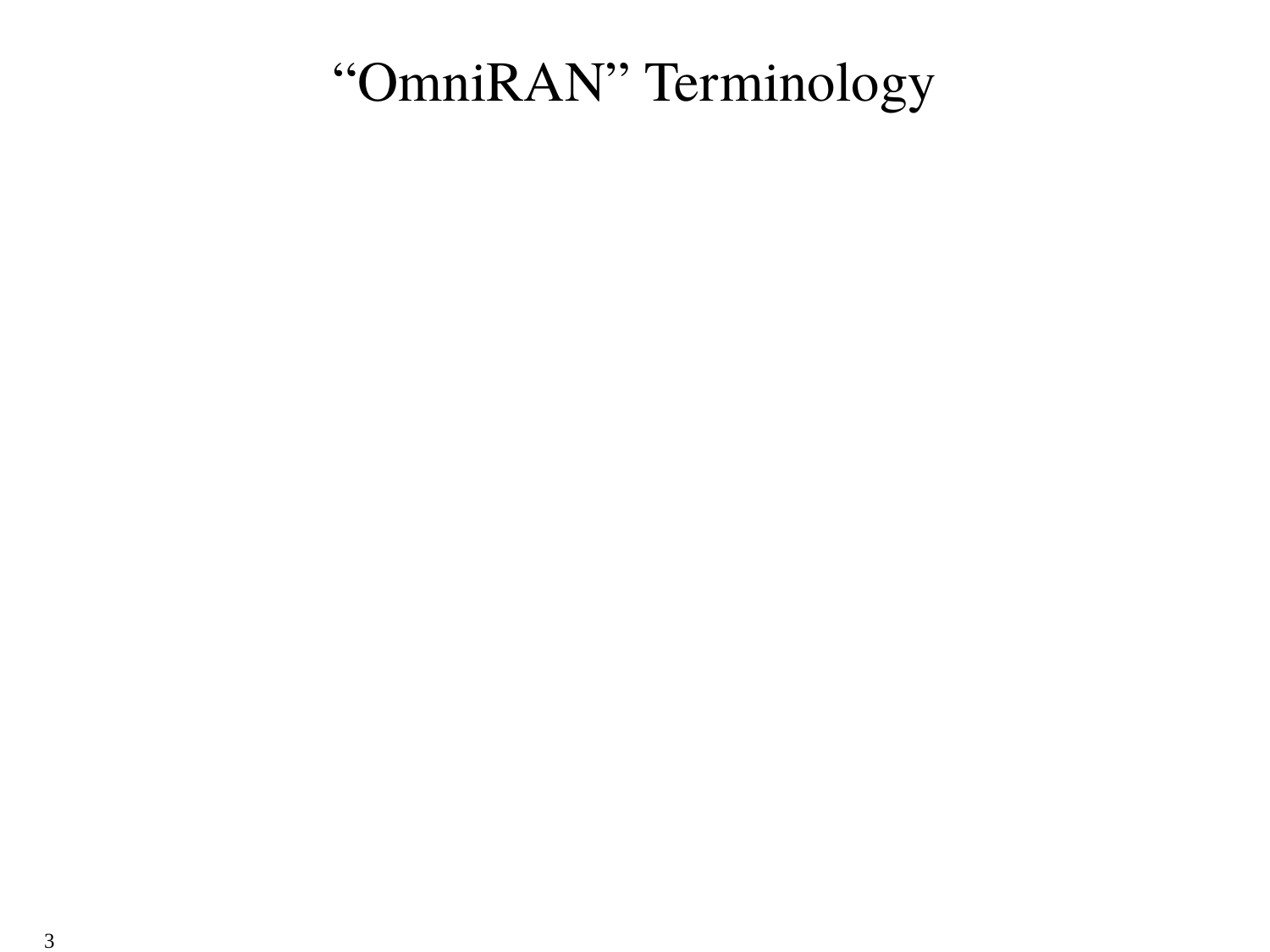

# “OmniRAN” Terminology
OMNI: “Open Mobile Network Interface”
IEEE “Area Networks”, such as:
LAN: Local Area Network
MAN: Metropolitan Area Network
PAN: Personal Area Network
RAN: Regional Area Network
etc.
OmniRAN:
“Omni-Range Area Network”, based on OMNI
3